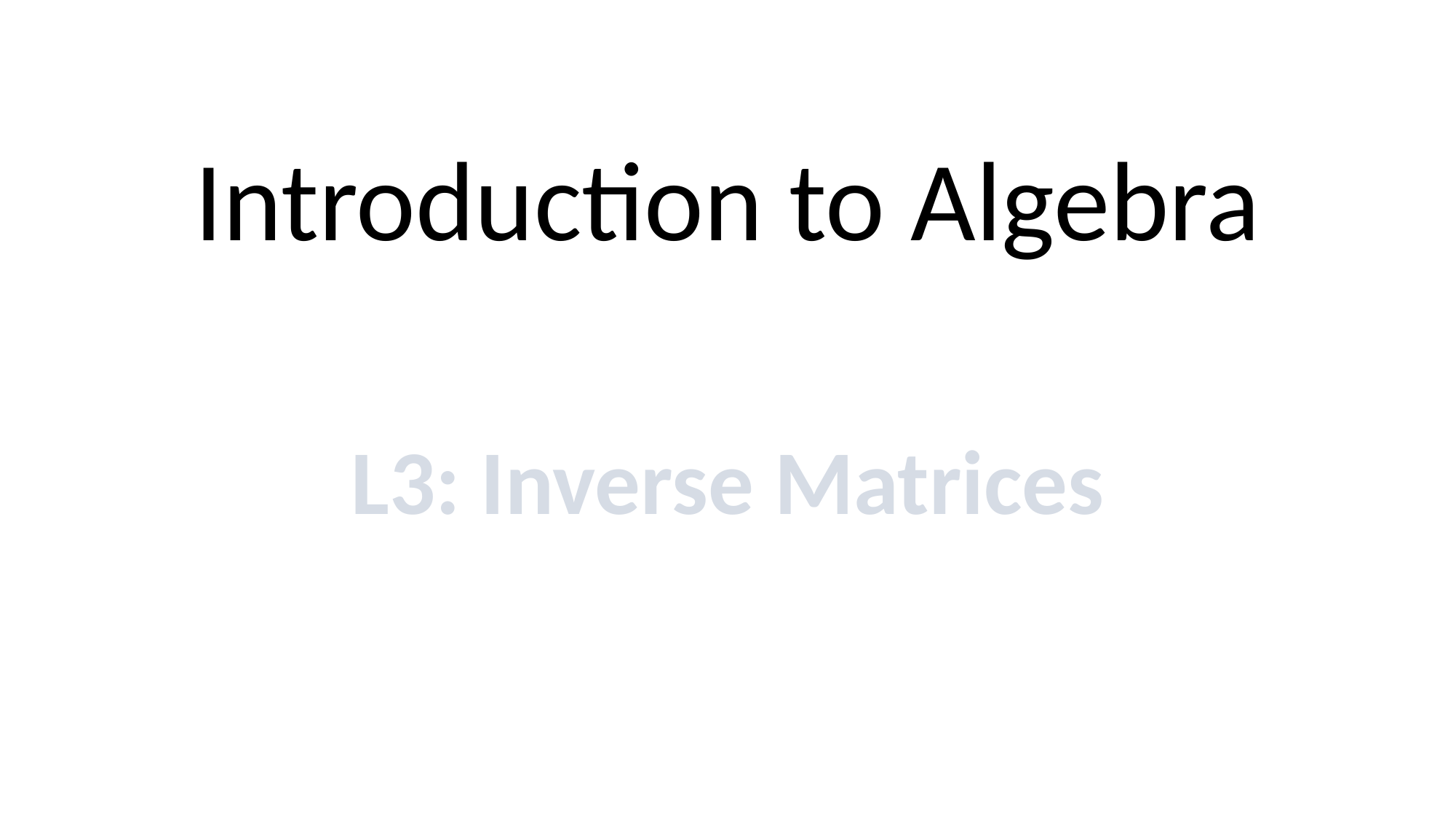

# Introduction to Algebra
L3: Inverse Matrices